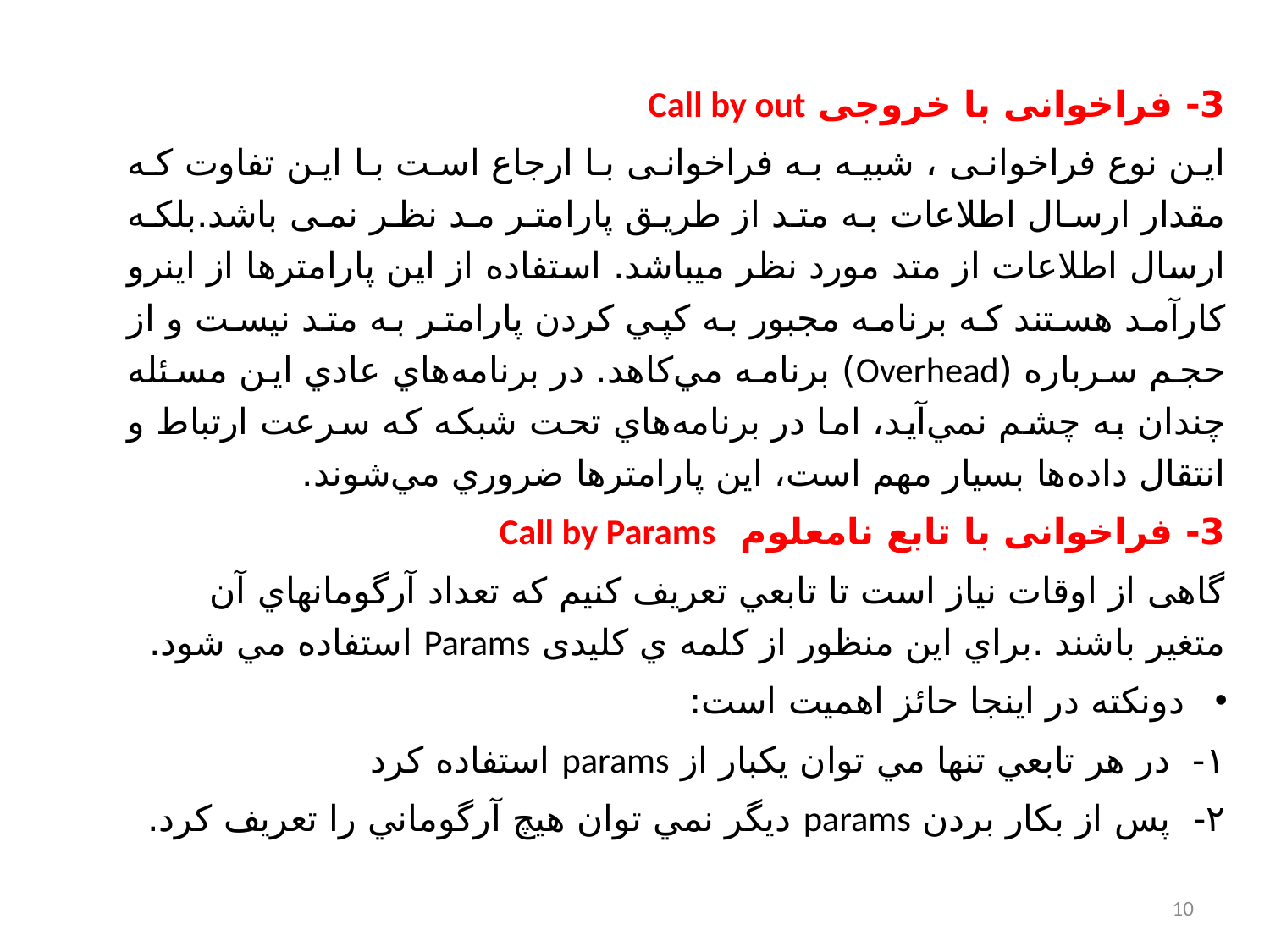

3- فراخوانی با خروجی Call by out
این نوع فراخوانی ، شبیه به فراخوانی با ارجاع است با این تفاوت که مقدار ارسال اطلاعات به متد از طريق پارامتر مد نظر نمی باشد.بلكه ارسال اطلاعات از متد مورد نظر ميباشد. استفاده از اين پارامترها از اينرو كارآمد هستند كه برنامه مجبور به كپي كردن پارامتر به متد نيست و از حجم سرباره (Overhead) برنامه مي‌كاهد. در برنامه‌هاي عادي اين مسئله چندان به چشم نمي‌آيد، اما در برنامه‌هاي تحت شبكه كه سرعت ارتباط و انتقال داده‌ها بسيار مهم است، اين پارامترها ضروري مي‌شوند.
3- فراخوانی با تابع نامعلوم  Call by Params
گاهی از اوقات نیاز است تا تابعي تعريف كنیم كه تعداد آرگومانهاي آن متغیر باشند .براي اين منظور از كلمه ي کلیدی Params استفاده مي شود.
دونكته در اينجا حائز اھمیت است:
١-  در هر تابعي تنها مي توان يكبار از params استفاده کرد
٢-  پس از بكار بردن params ديگر نمي توان ھیچ آرگوماني را تعريف كرد.
10